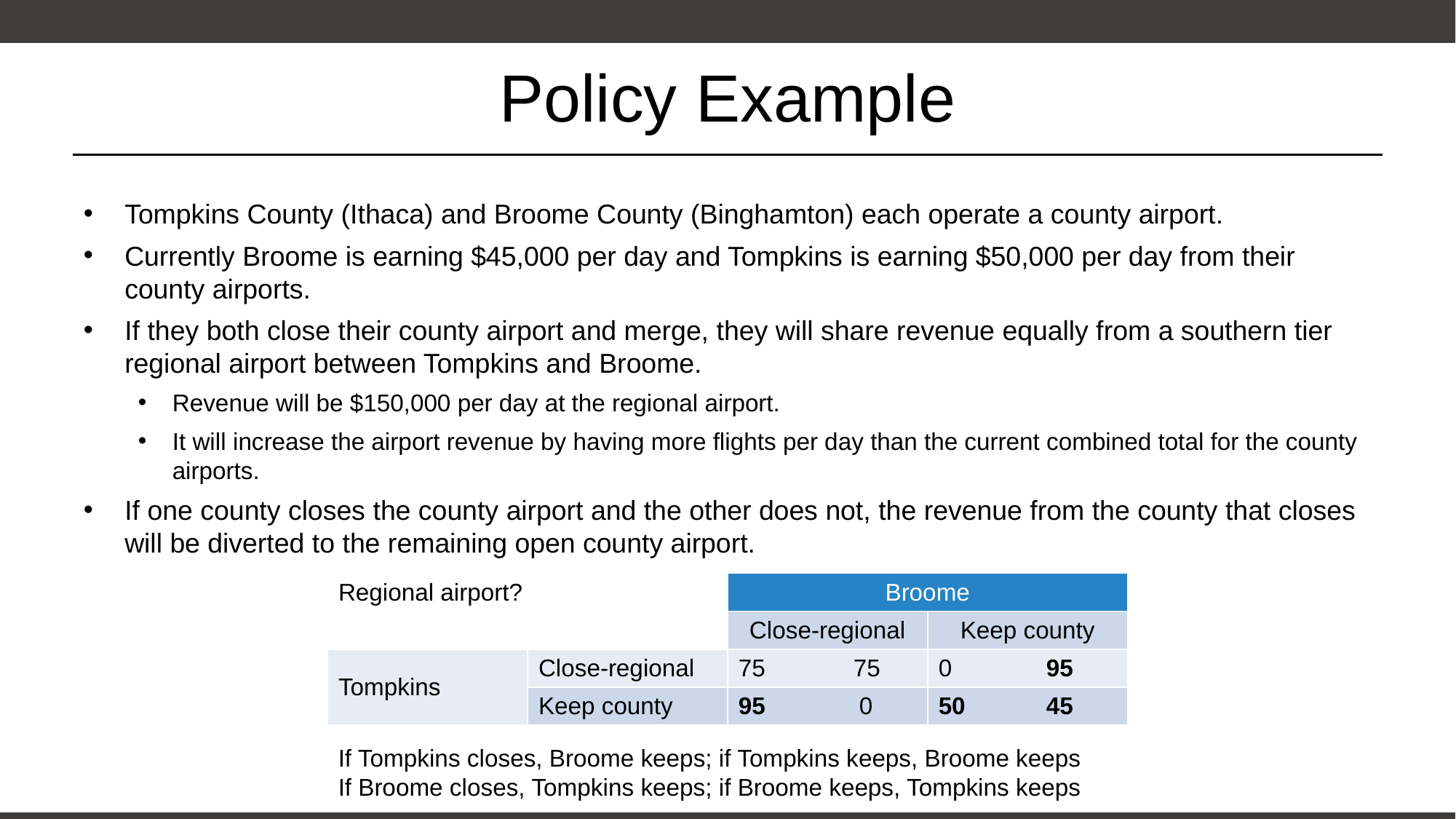

# Policy Example
Tompkins County (Ithaca) and Broome County (Binghamton) each operate a county airport.
Currently Broome is earning $45,000 per day and Tompkins is earning $50,000 per day from their county airports.
If they both close their county airport and merge, they will share revenue equally from a southern tier regional airport between Tompkins and Broome.
Revenue will be $150,000 per day at the regional airport.
It will increase the airport revenue by having more flights per day than the current combined total for the county airports.
If one county closes the county airport and the other does not, the revenue from the county that closes will be diverted to the remaining open county airport.
| Regional airport? |  | Broome |  |
| --- | --- | --- | --- |
|  |  | Close-regional | Keep county |
| Tompkins | Close-regional | 75 | 0 95 |
|  | Keep county | 95 0 | 50 45 |
If Tompkins closes, Broome keeps; if Tompkins keeps, Broome keeps
If Broome closes, Tompkins keeps; if Broome keeps, Tompkins keeps